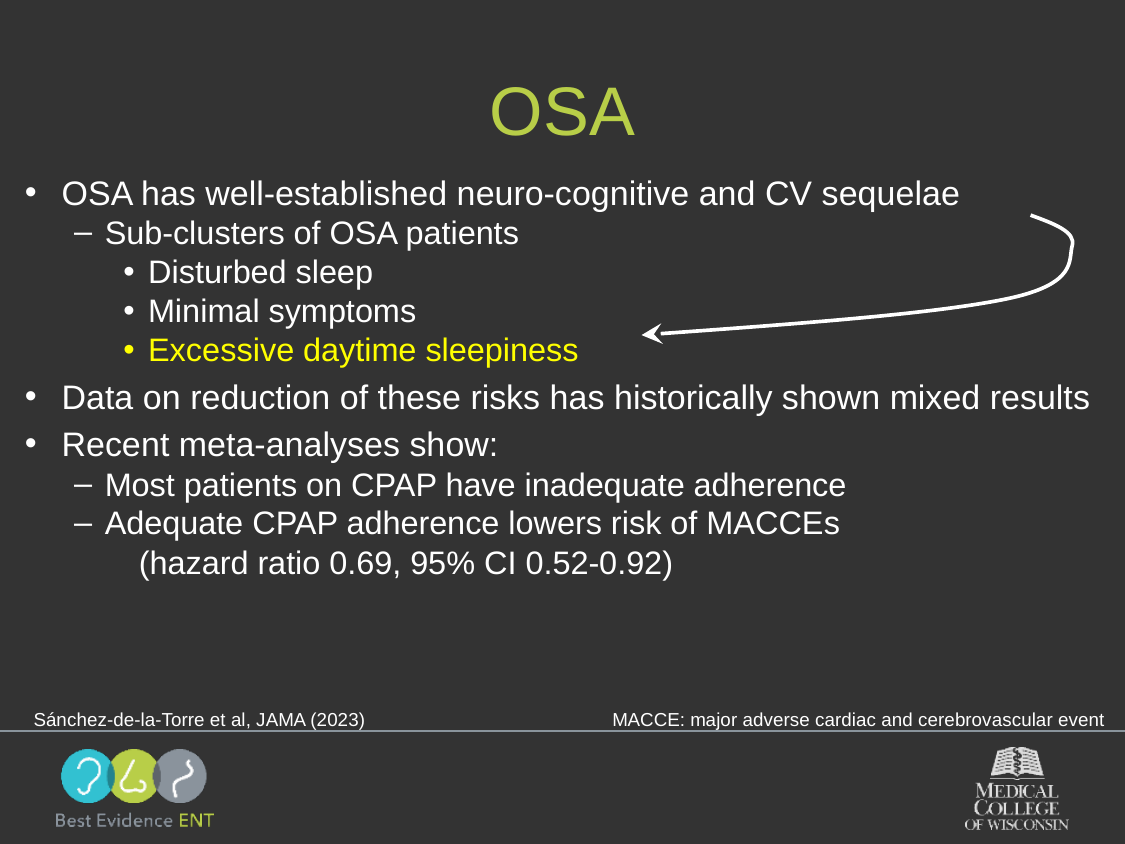

# OSA
OSA has well-established neuro-cognitive and CV sequelae
Sub-clusters of OSA patients
Disturbed sleep
Minimal symptoms
Excessive daytime sleepiness
Data on reduction of these risks has historically shown mixed results
Recent meta-analyses show:
Most patients on CPAP have inadequate adherence
Adequate CPAP adherence lowers risk of MACCEs
      (hazard ratio 0.69, 95% CI 0.52-0.92)

Sánchez-de-la-Torre et al, JAMA (2023)
MACCE: major adverse cardiac and cerebrovascular event